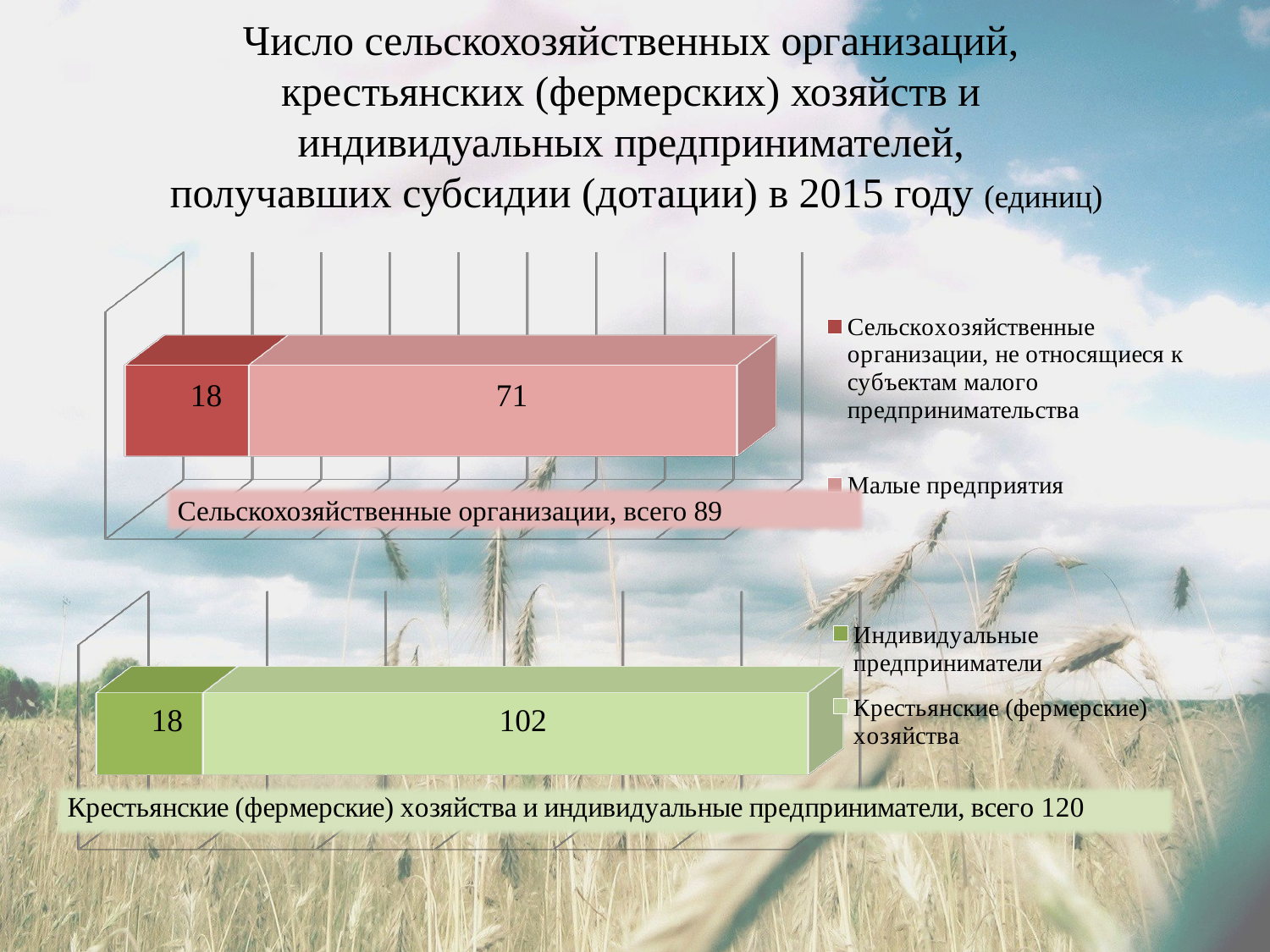

# Число сельскохозяйственных организаций, крестьянских (фермерских) хозяйств и индивидуальных предпринимателей, получавших субсидии (дотации) в 2015 году (единиц)

[unsupported chart]

Сельскохозяйственные организации, всего 89

[unsupported chart]